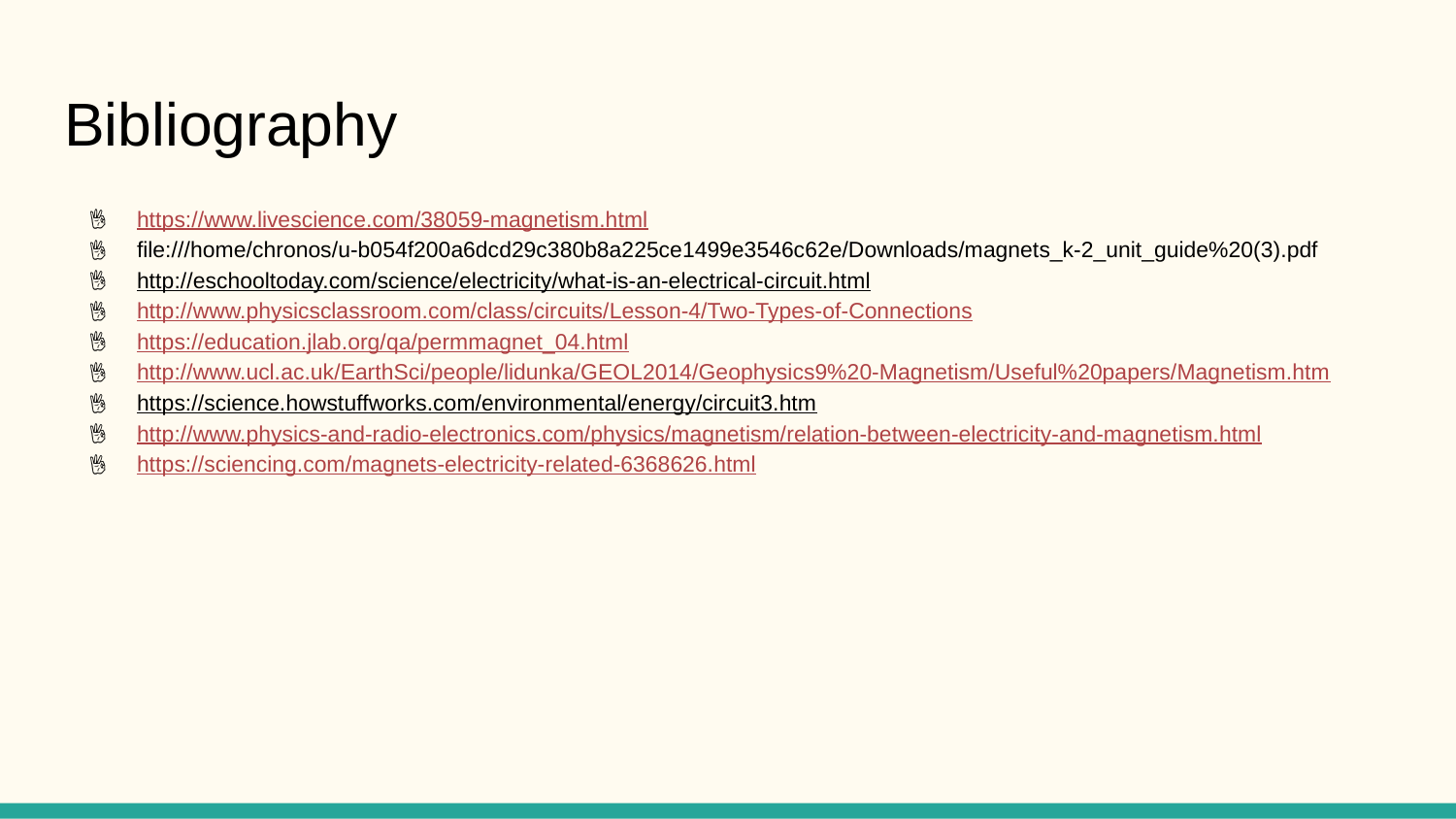

# Bibliography
https://www.livescience.com/38059-magnetism.html
file:///home/chronos/u-b054f200a6dcd29c380b8a225ce1499e3546c62e/Downloads/magnets_k-2_unit_guide%20(3).pdf
http://eschooltoday.com/science/electricity/what-is-an-electrical-circuit.html
http://www.physicsclassroom.com/class/circuits/Lesson-4/Two-Types-of-Connections
https://education.jlab.org/qa/permmagnet_04.html
http://www.ucl.ac.uk/EarthSci/people/lidunka/GEOL2014/Geophysics9%20-Magnetism/Useful%20papers/Magnetism.htm
https://science.howstuffworks.com/environmental/energy/circuit3.htm
http://www.physics-and-radio-electronics.com/physics/magnetism/relation-between-electricity-and-magnetism.html
https://sciencing.com/magnets-electricity-related-6368626.html